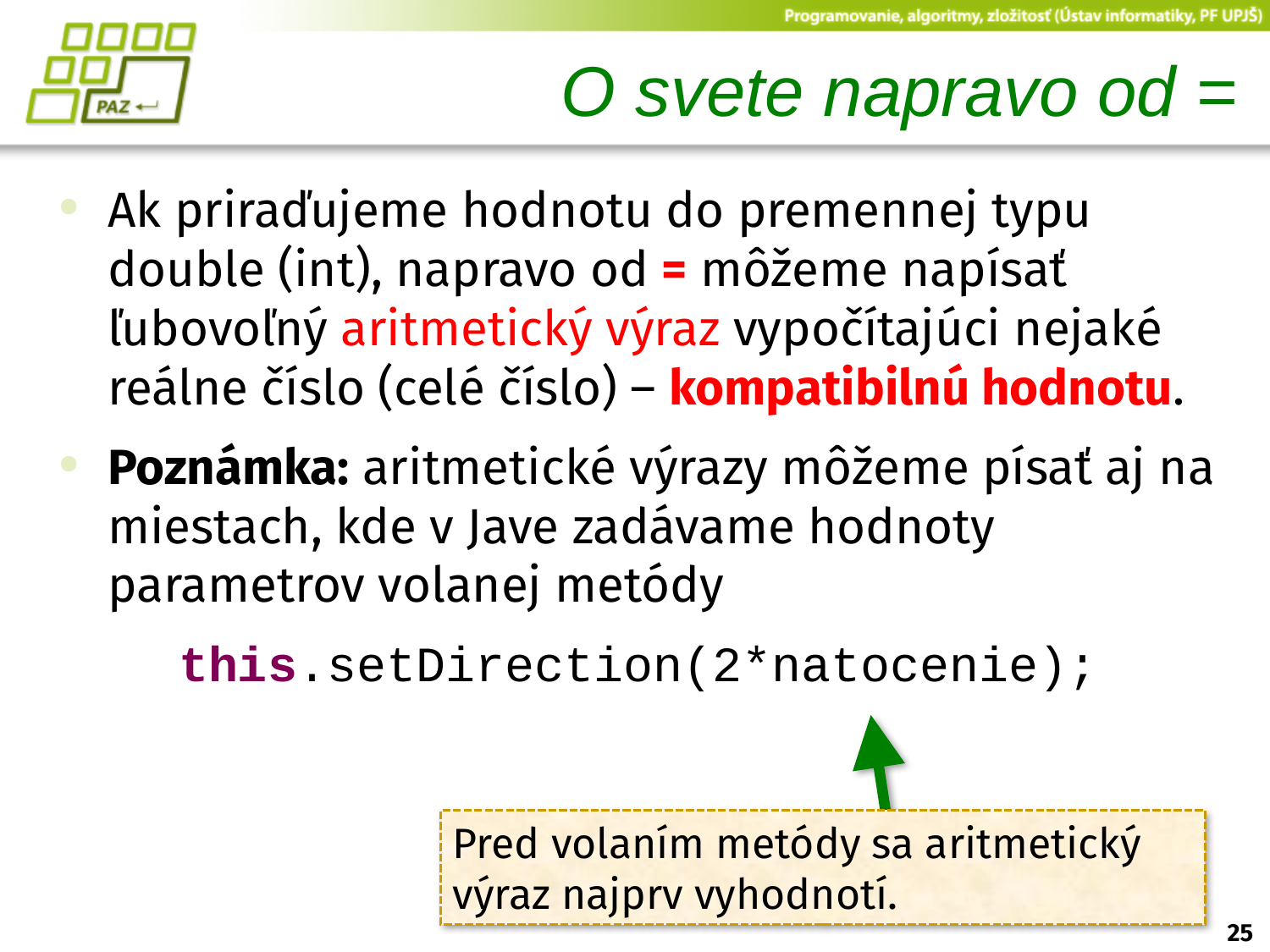

# O svete napravo od =
Ak priraďujeme hodnotu do premennej typu double (int), napravo od = môžeme napísať ľubovoľný aritmetický výraz vypočítajúci nejaké reálne číslo (celé číslo) – kompatibilnú hodnotu.
Poznámka: aritmetické výrazy môžeme písať aj na miestach, kde v Jave zadávame hodnoty parametrov volanej metódy
this.setDirection(2*natocenie);

Pred volaním metódy sa aritmetický výraz najprv vyhodnotí.